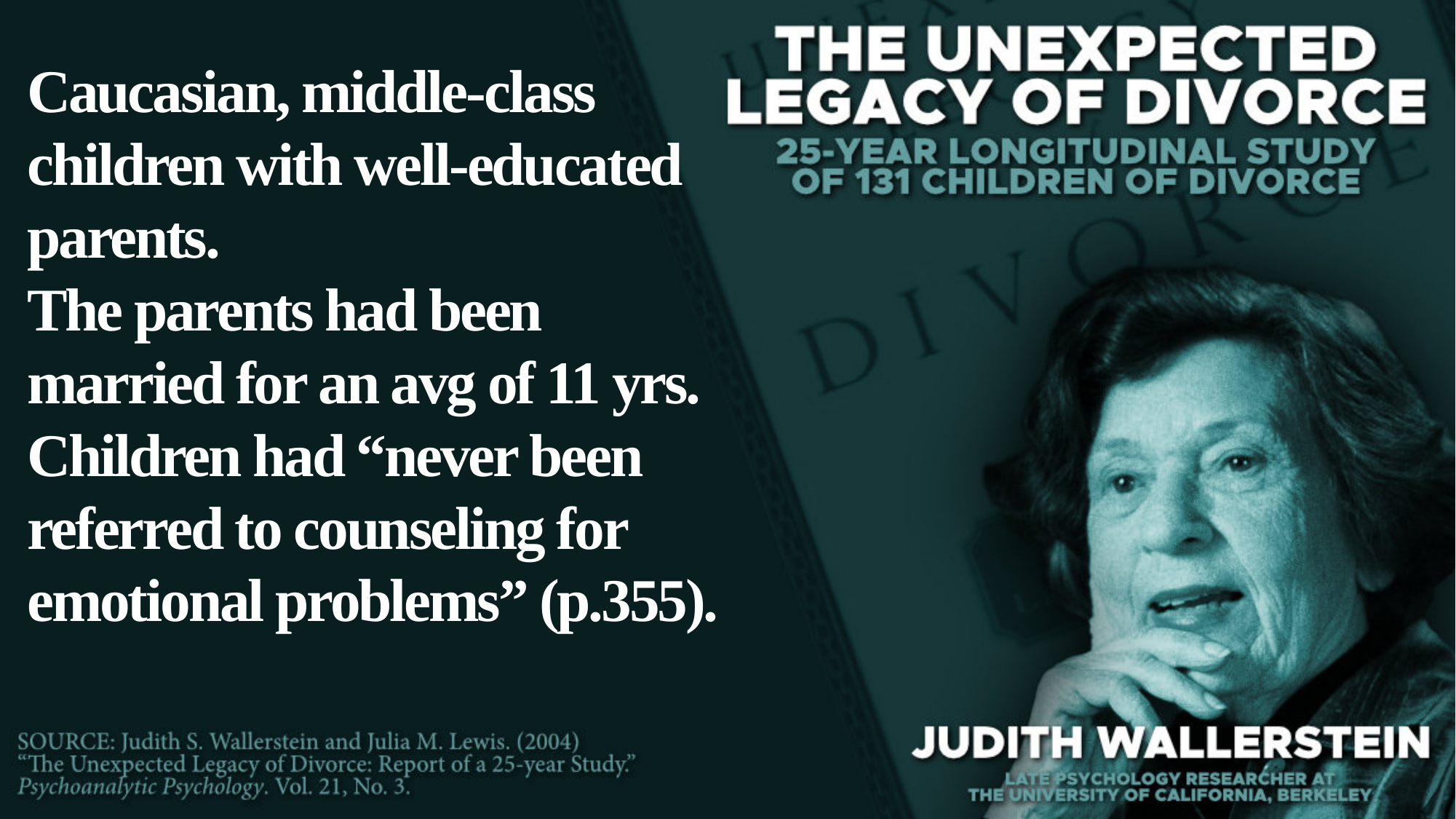

Caucasian, middle-class children with well-educated parents.
The parents had been married for an avg of 11 yrs.
Children had “never been referred to counseling for emotional problems” (p.355).